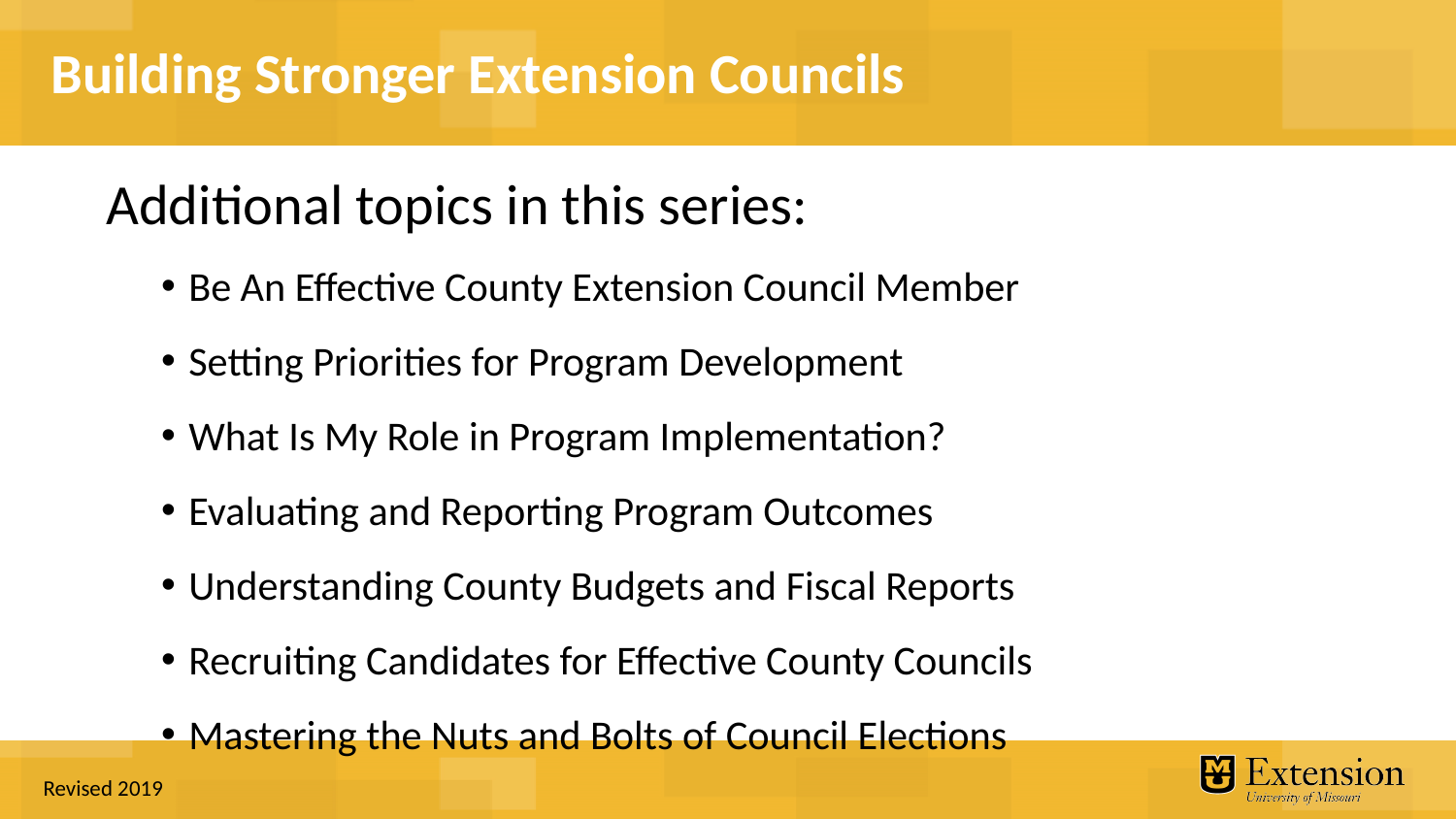

Additional topics in this series:
Be An Effective County Extension Council Member
Setting Priorities for Program Development
What Is My Role in Program Implementation?
Evaluating and Reporting Program Outcomes
Understanding County Budgets and Fiscal Reports
Recruiting Candidates for Effective County Councils
Mastering the Nuts and Bolts of Council Elections